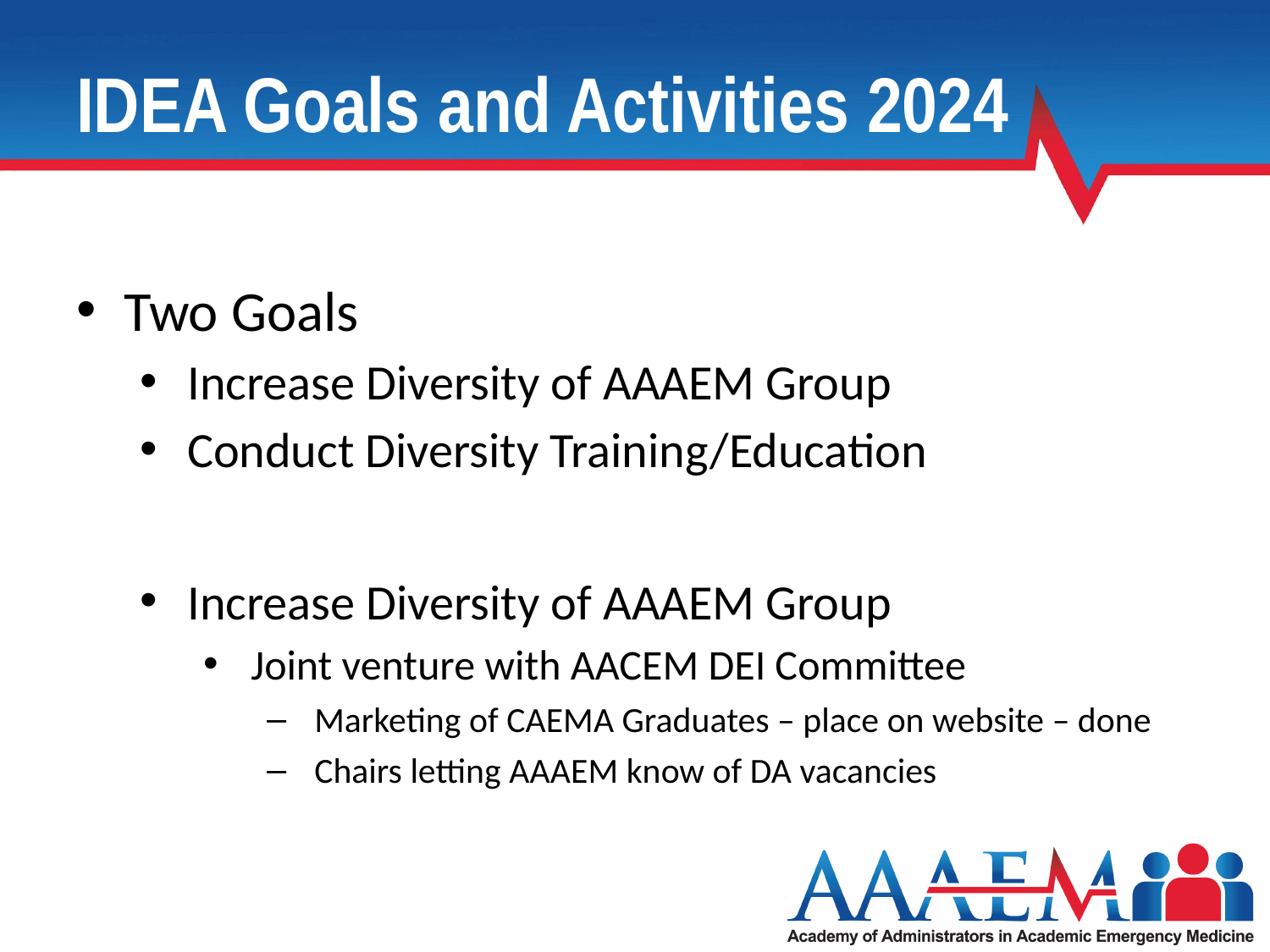

# IDEA Goals and Activities 2024

Two Goals
Increase Diversity of AAAEM Group
Conduct Diversity Training/Education

Increase Diversity of AAAEM Group
Joint venture with AACEM DEI Committee
Marketing of CAEMA Graduates – place on website – done
Chairs letting AAAEM know of DA vacancies